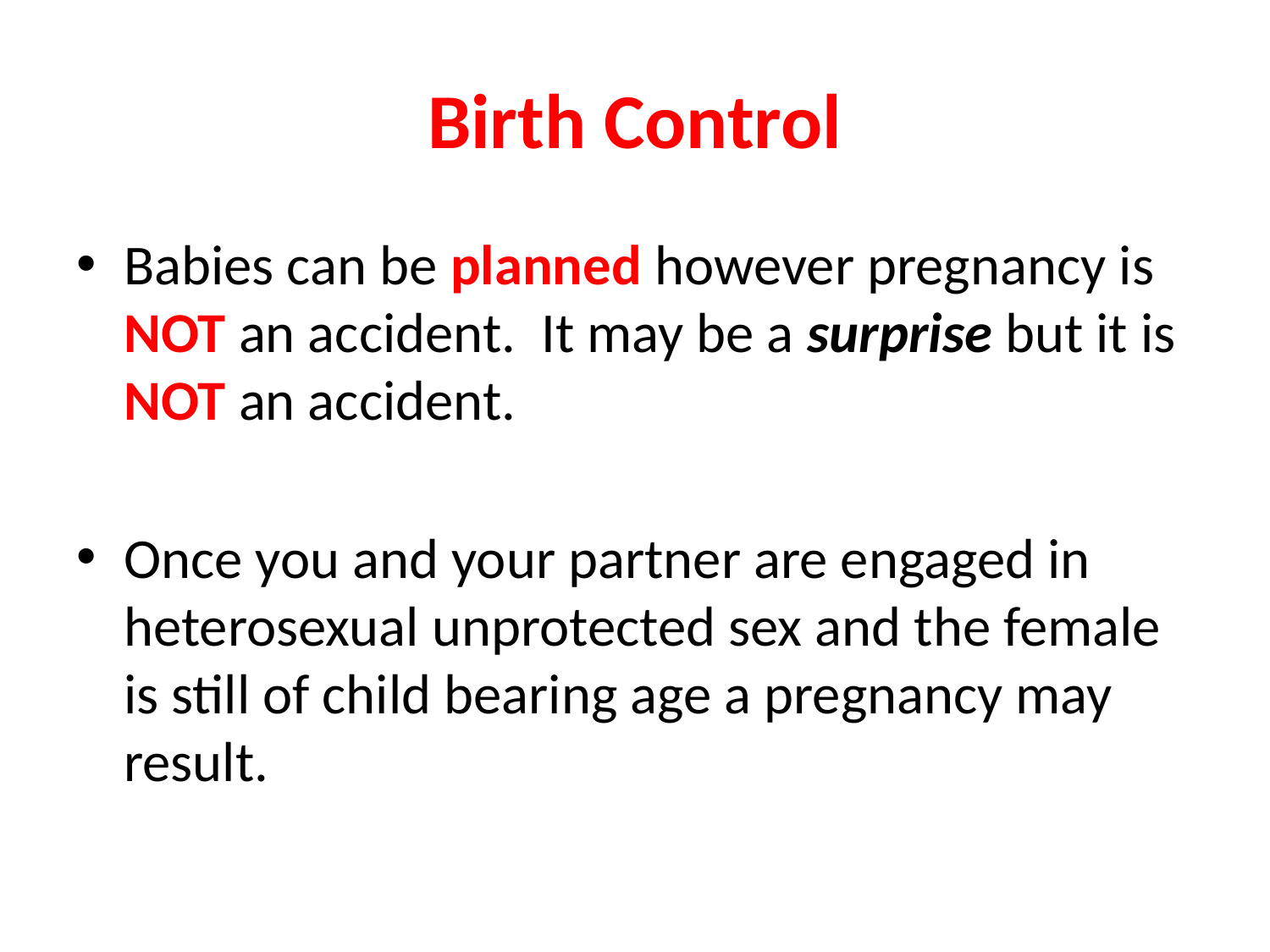

# Birth Control
Babies can be planned however pregnancy is NOT an accident.  It may be a surprise but it is NOT an accident.

Once you and your partner are engaged in heterosexual unprotected sex and the female is still of child bearing age a pregnancy may result.